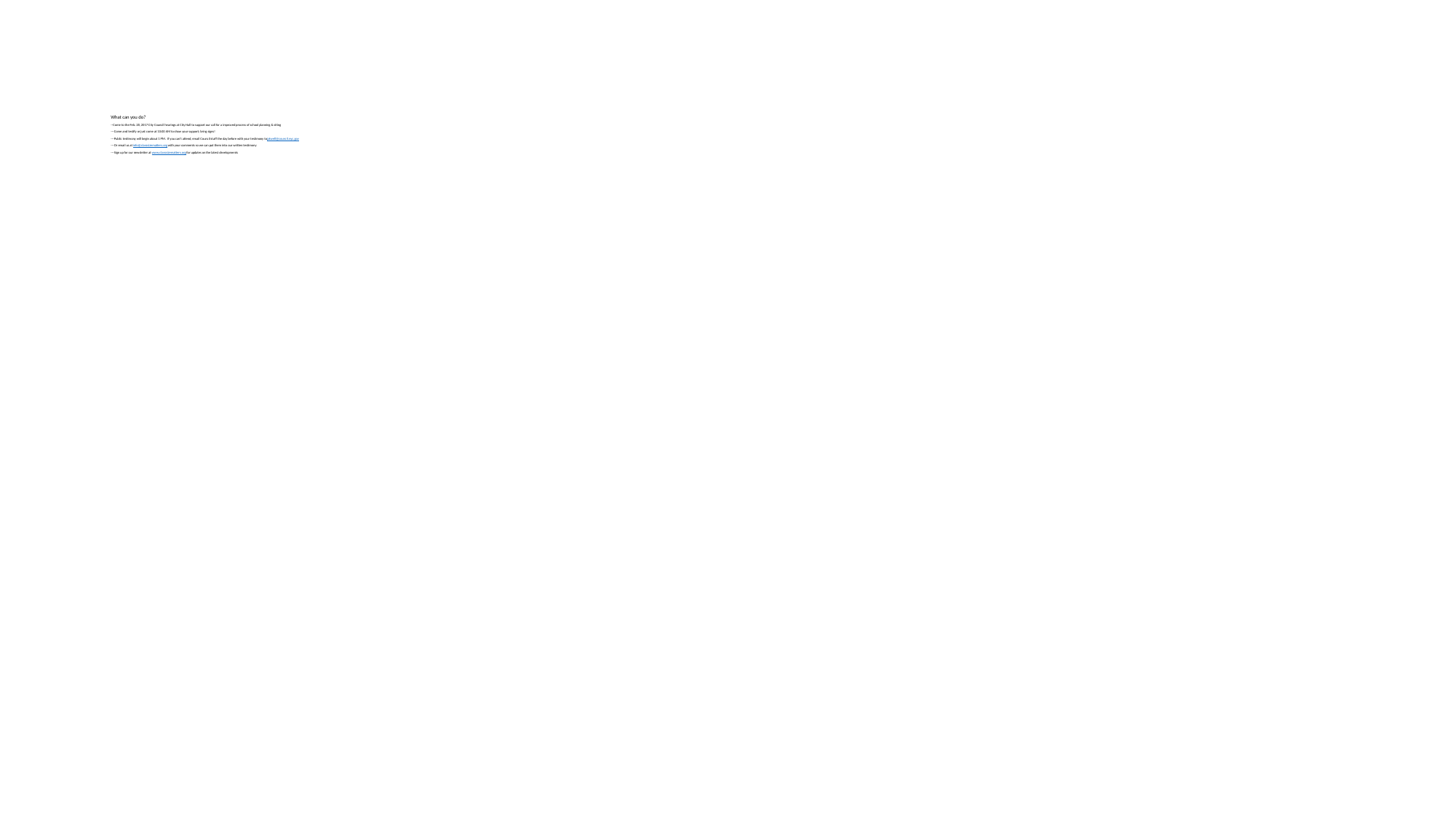

# What can you do? --Come to the Feb. 28, 2017 City Council hearings at City Hall to support our call for a improved process of school planning & siting ---Come and testify or just come at 10:00 AM to show your support; bring signs! ---Public testimony will begin about 1 PM.  If you can’t attend, email Council staff the day before with your testimony to jatwell@council.nyc.gov ---Or email us at info@classsizematters.org with your comments so we can put them into our written testimony ---Sign up for our newsletter at www.classsizematters.org for updates on the latest developments